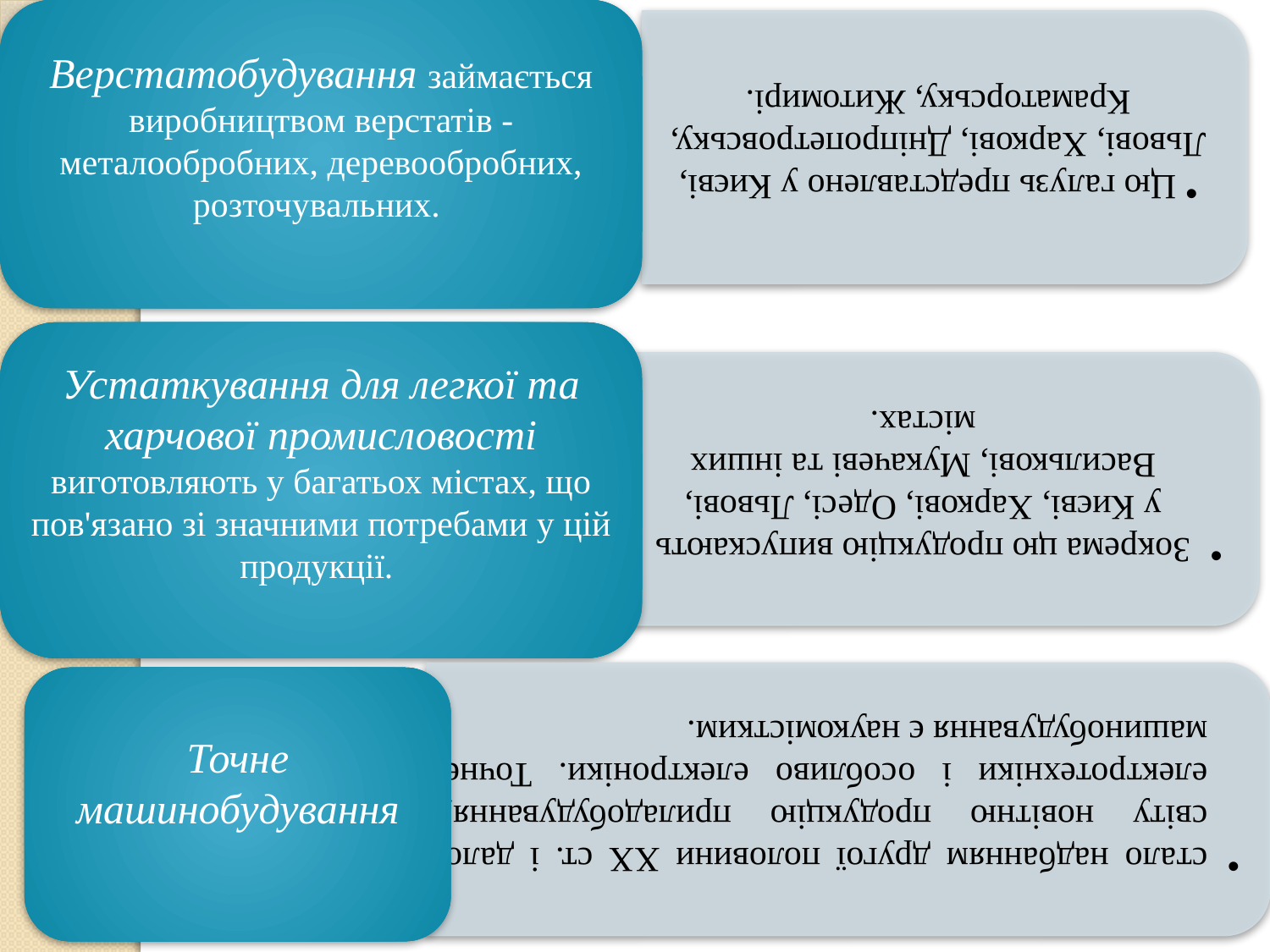

Цю галузь представлено у Києві, Львові, Харкові, Дніпропетровську, Краматорську, Житомирі.
Верстатобудування займається виробництвом верстатів - металообробних, деревообробних, розточувальних.

Зокрема цю продукцію випускають у Києві, Харкові, Одесі, Львові, Василькові, Мукачеві та інших містах.
Устаткування для легкої та харчової промисловості виготовляють у багатьох містах, що пов'язано зі значними потребами у цій продукції.

стало надбанням другої половини XX ст. і дало світу новітню продукцію приладобудування, електротехніки і особливо електроніки. Точне машинобудування є наукомістким.
Точне машинобудування

#